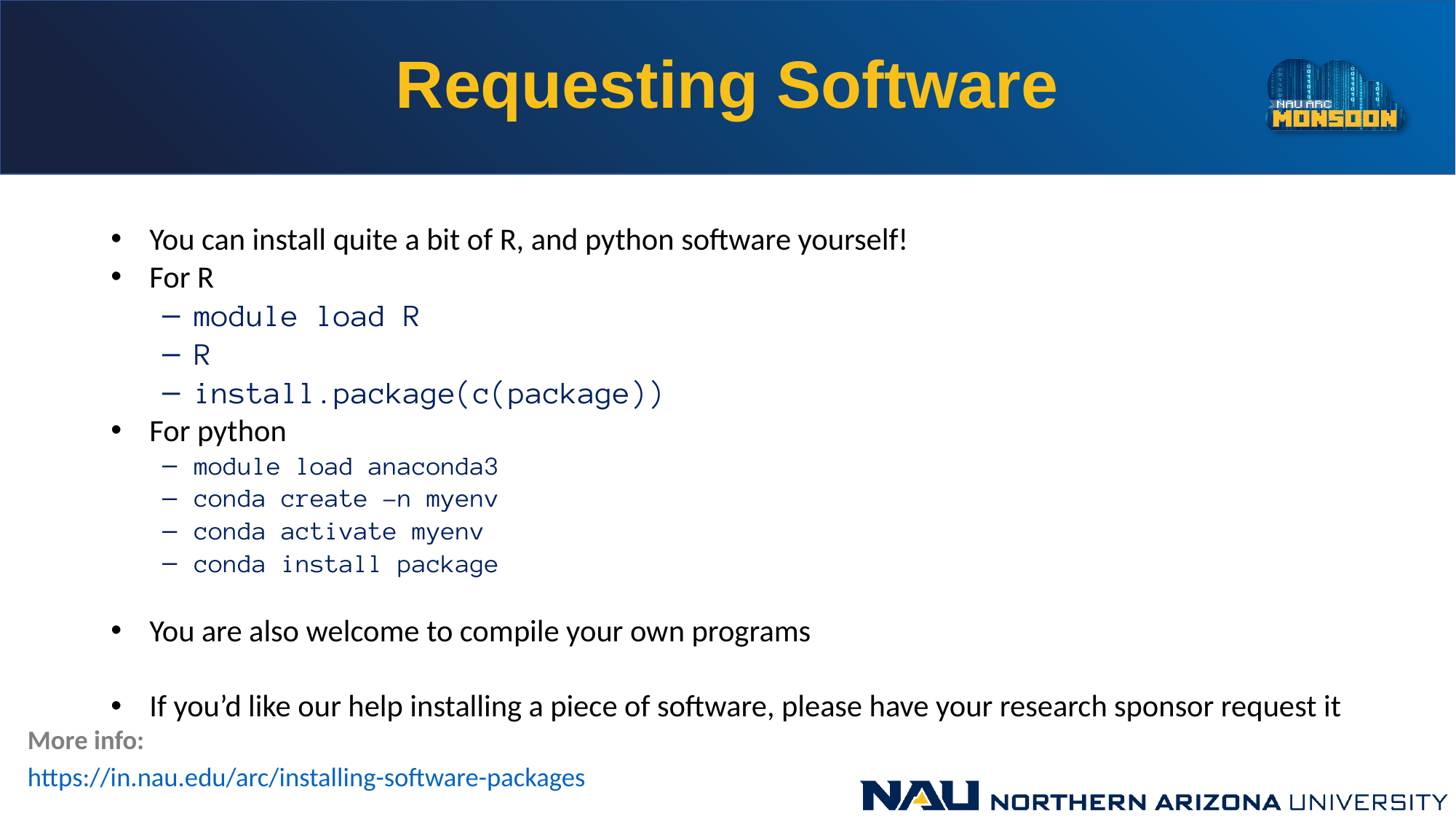

# Requesting Software
You can install quite a bit of R, and python software yourself!
For R
module load R
R
install.package(c(package))
For python
module load anaconda3
conda create -n myenv
conda activate myenv
conda install package

You are also welcome to compile your own programs

If you’d like our help installing a piece of software, please have your research sponsor request it
More info:
https://in.nau.edu/arc/installing-software-packages